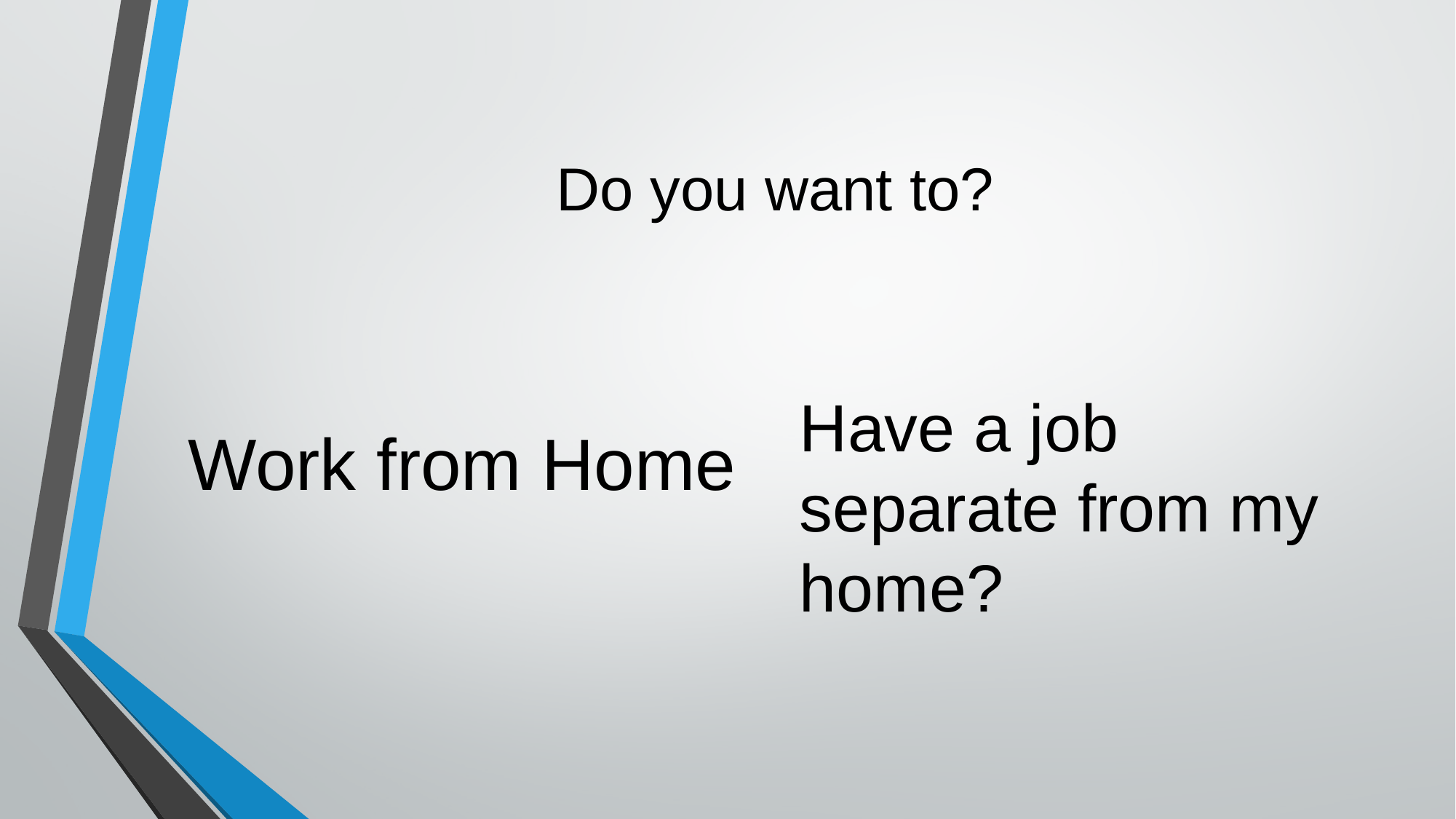

# Do you want to?
Work from Home
Have a job separate from my home?